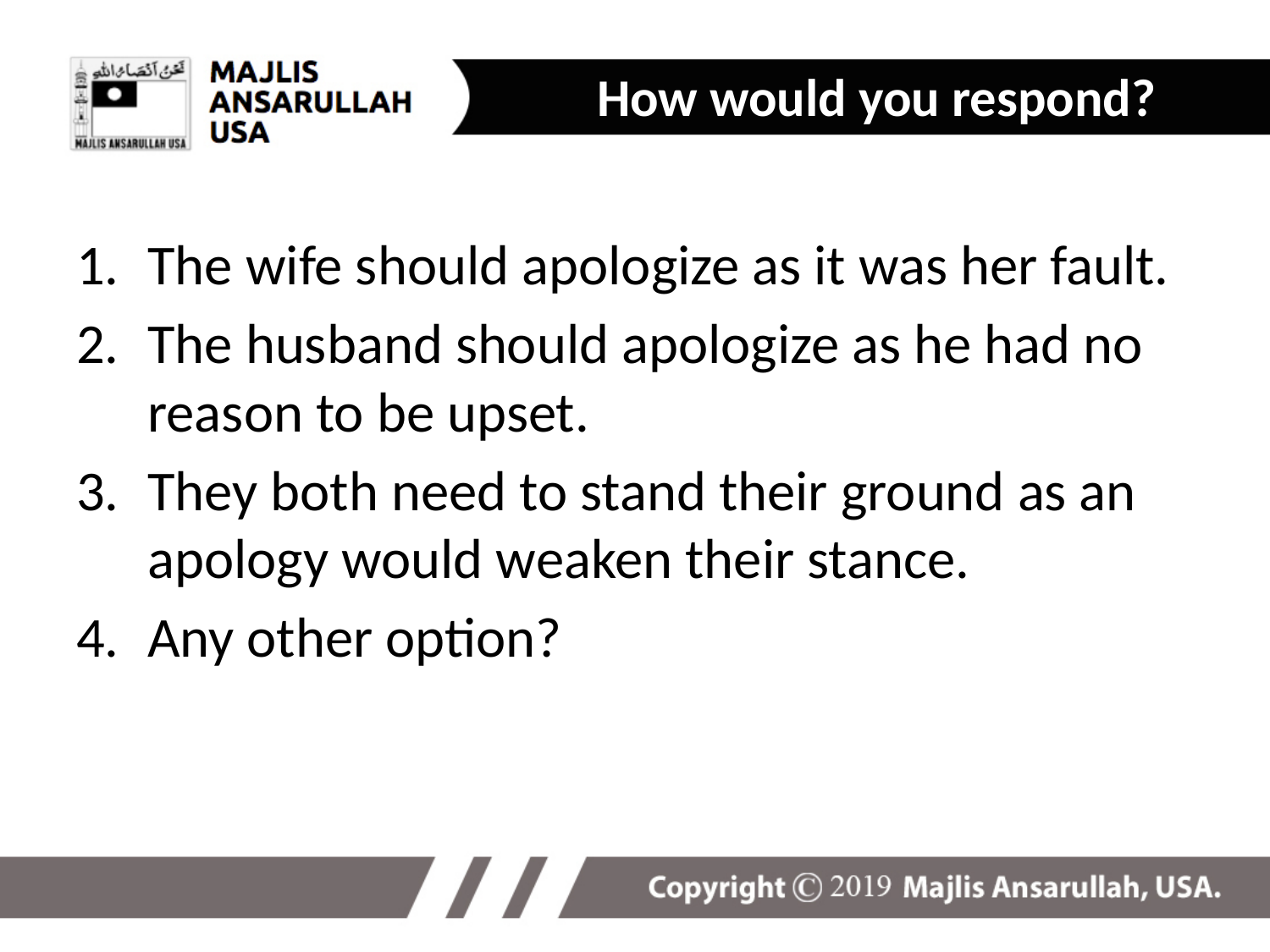

How would you respond?
The wife should apologize as it was her fault.
The husband should apologize as he had no reason to be upset.
They both need to stand their ground as an apology would weaken their stance.
Any other option?